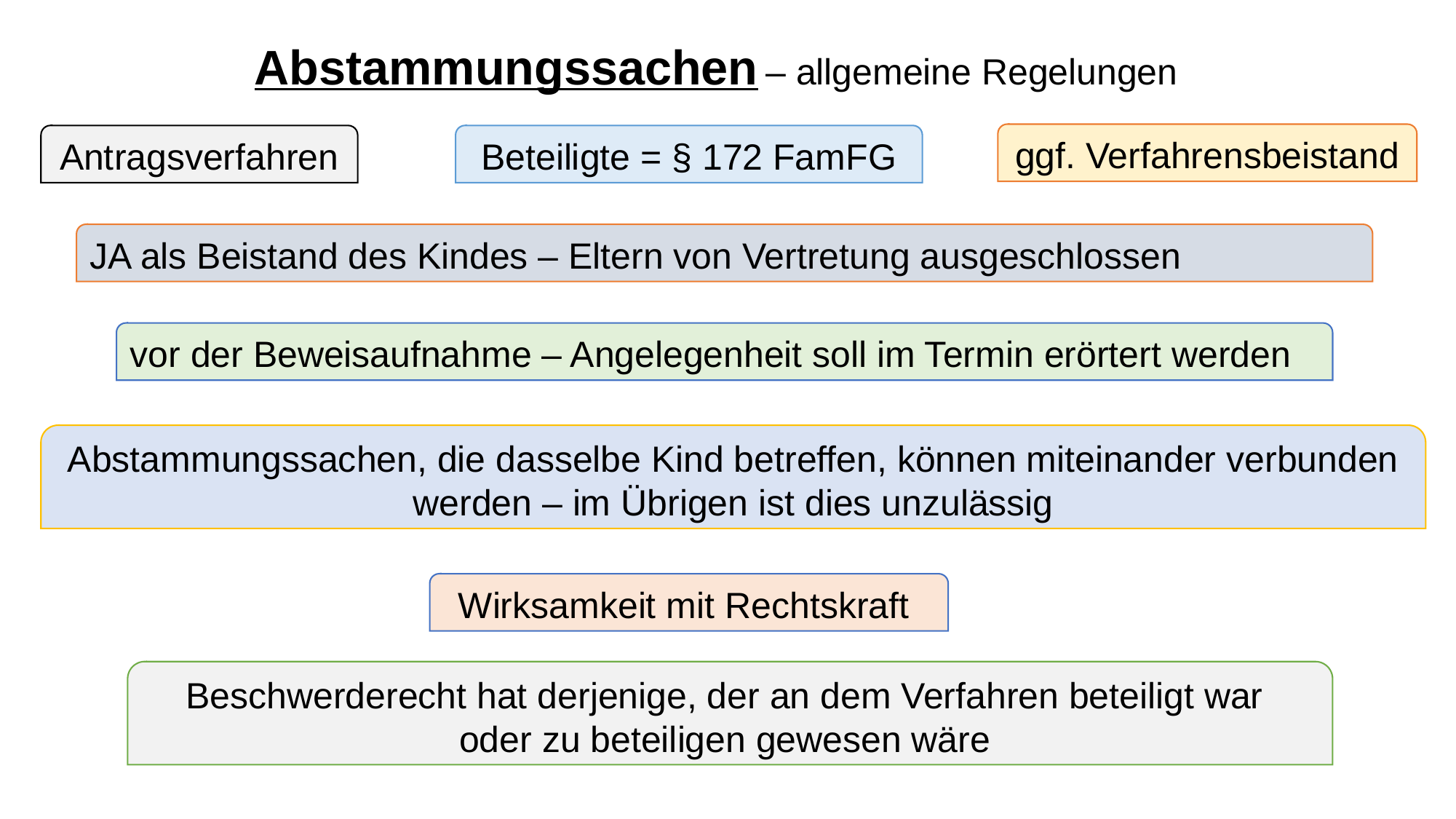

Abstammungssachen – allgemeine Regelungen
ggf. Verfahrensbeistand
Beteiligte = § 172 FamFG
Antragsverfahren
JA als Beistand des Kindes – Eltern von Vertretung ausgeschlossen
vor der Beweisaufnahme – Angelegenheit soll im Termin erörtert werden
Abstammungssachen, die dasselbe Kind betreffen, können miteinander verbunden werden – im Übrigen ist dies unzulässig
Wirksamkeit mit Rechtskraft
Beschwerderecht hat derjenige, der an dem Verfahren beteiligt war
oder zu beteiligen gewesen wäre